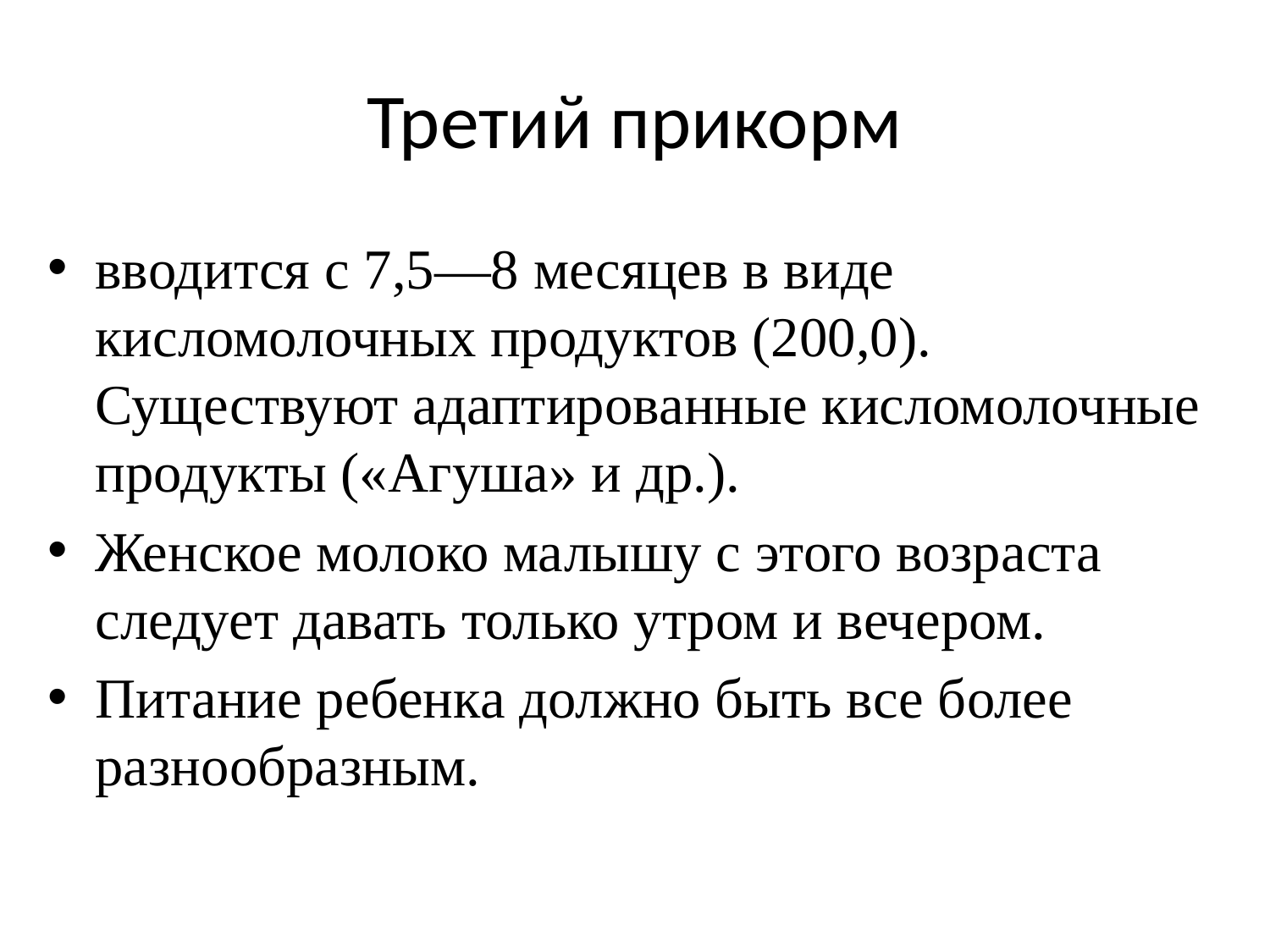

# Третий прикорм
вводится с 7,5—8 месяцев в виде кисломолочных продуктов (200,0). Существуют адаптированные кисломолочные продукты («Агуша» и др.).
Женское молоко малышу с этого возраста следует давать только утром и вечером.
Питание ребенка должно быть все более разнообразным.